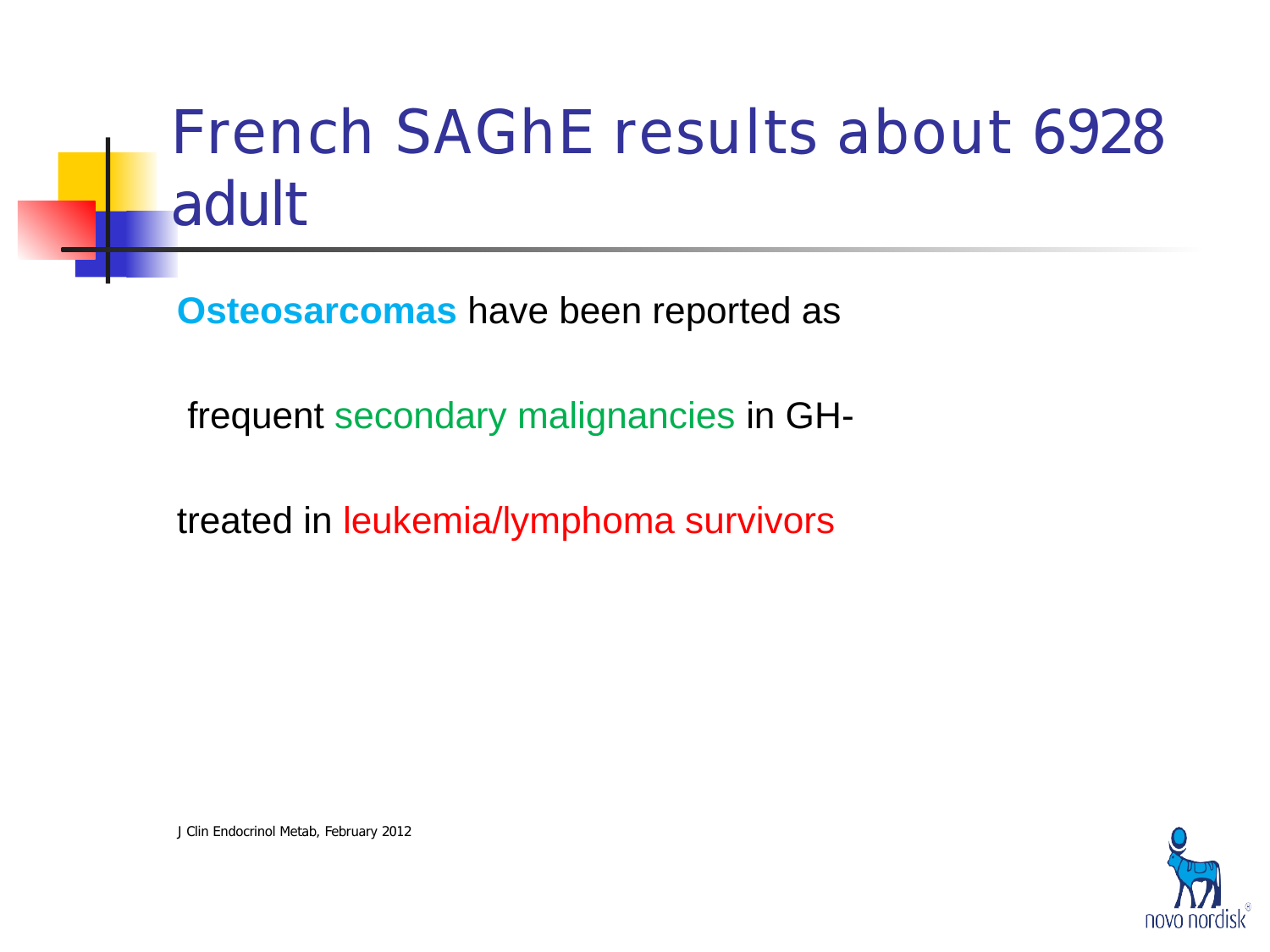

# French SAGhE results about 6928 adult
Osteosarcomas have been reported as

 frequent secondary malignancies in GH-

treated in leukemia/lymphoma survivors

J Clin Endocrinol Metab, February 2012